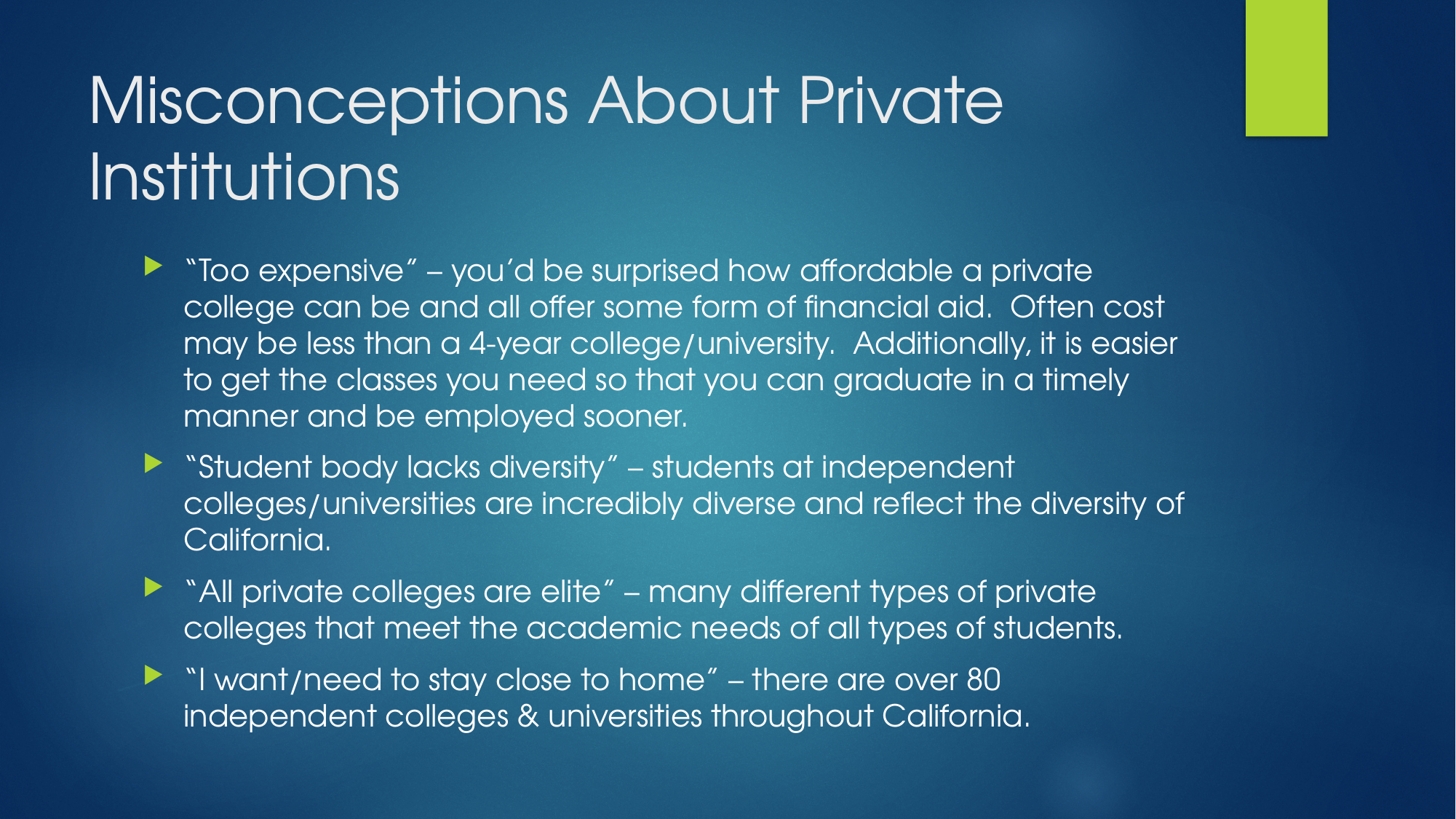

# Misconceptions About Private Institutions
“Too expensive” – you’d be surprised how affordable a private college can be and all offer some form of financial aid.  Often cost may be less than a 4-year college/university.  Additionally, it is easier to get the classes you need so that you can graduate in a timely manner and be employed sooner.
“Student body lacks diversity” – students at independent colleges/universities are incredibly diverse and reflect the diversity of California.
“All private colleges are elite” – many different types of private colleges that meet the academic needs of all types of students.
“I want/need to stay close to home” – there are over 80 independent colleges & universities throughout California.